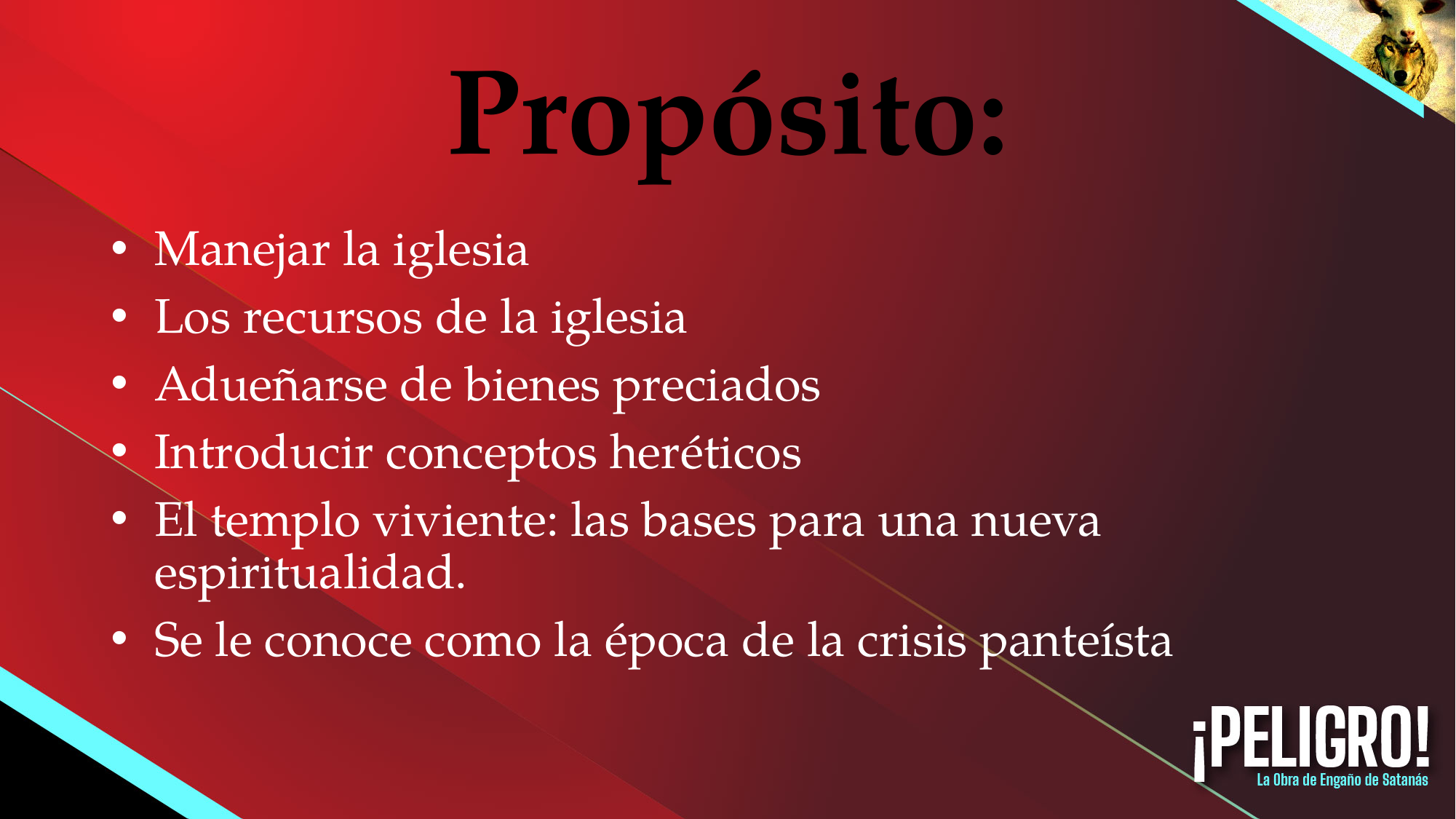

# Propósito:
Manejar la iglesia
Los recursos de la iglesia
Adueñarse de bienes preciados
Introducir conceptos heréticos
El templo viviente: las bases para una nueva espiritualidad.
Se le conoce como la época de la crisis panteísta